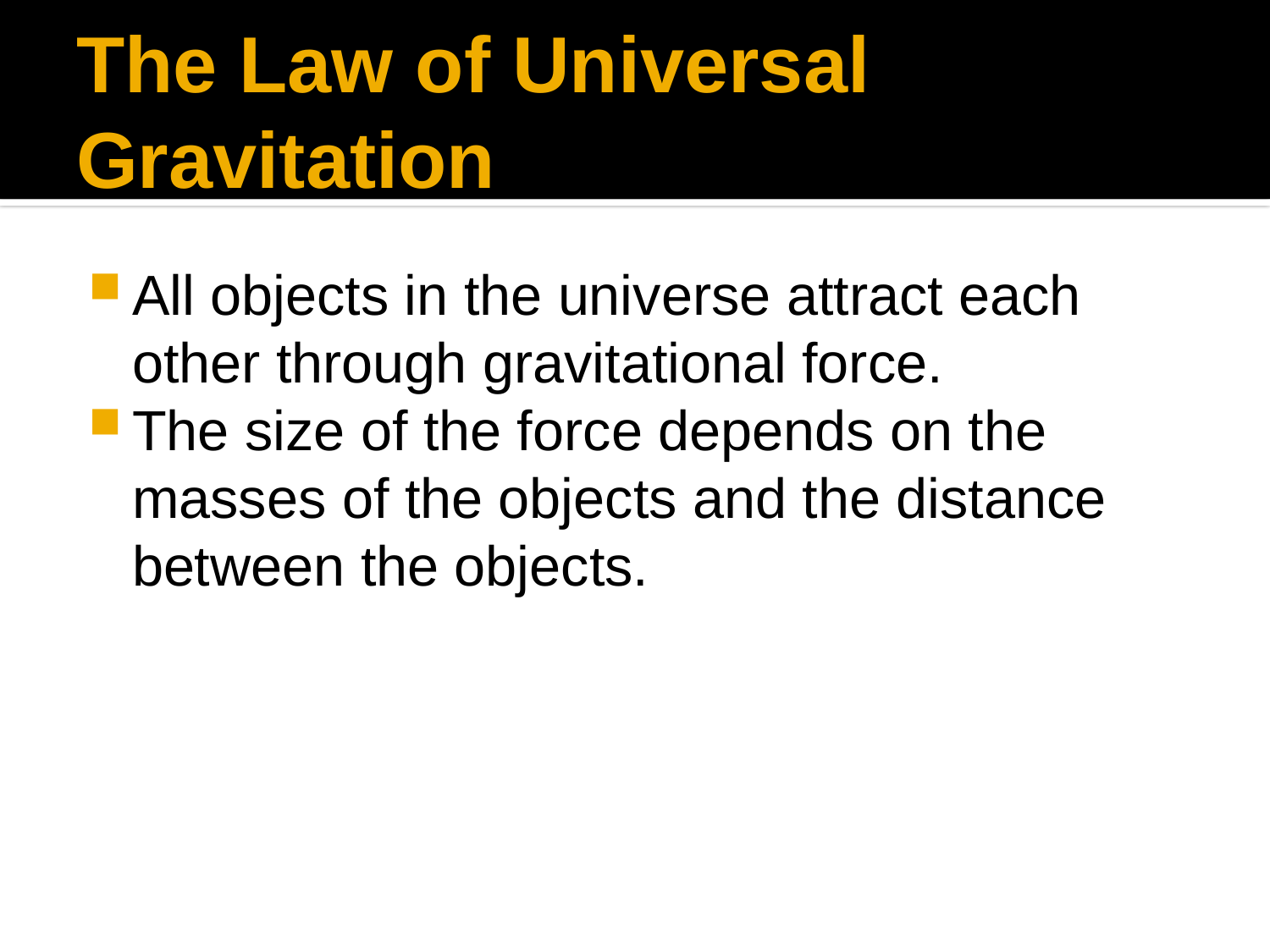

# The Law of Universal Gravitation
All objects in the universe attract each other through gravitational force.
The size of the force depends on the masses of the objects and the distance between the objects.